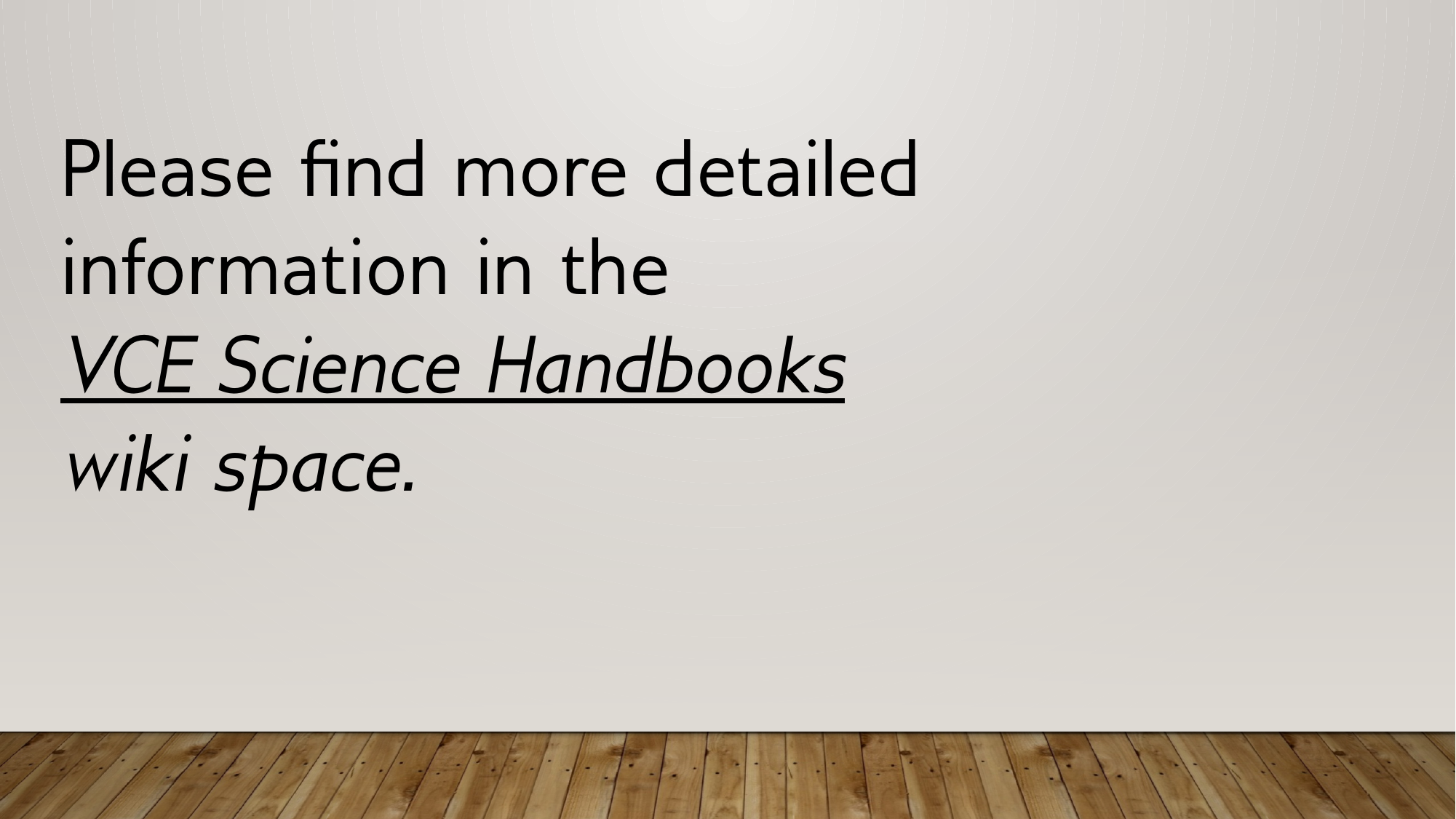

Please find more detailed information in the
VCE Science Handbooks
wiki space.